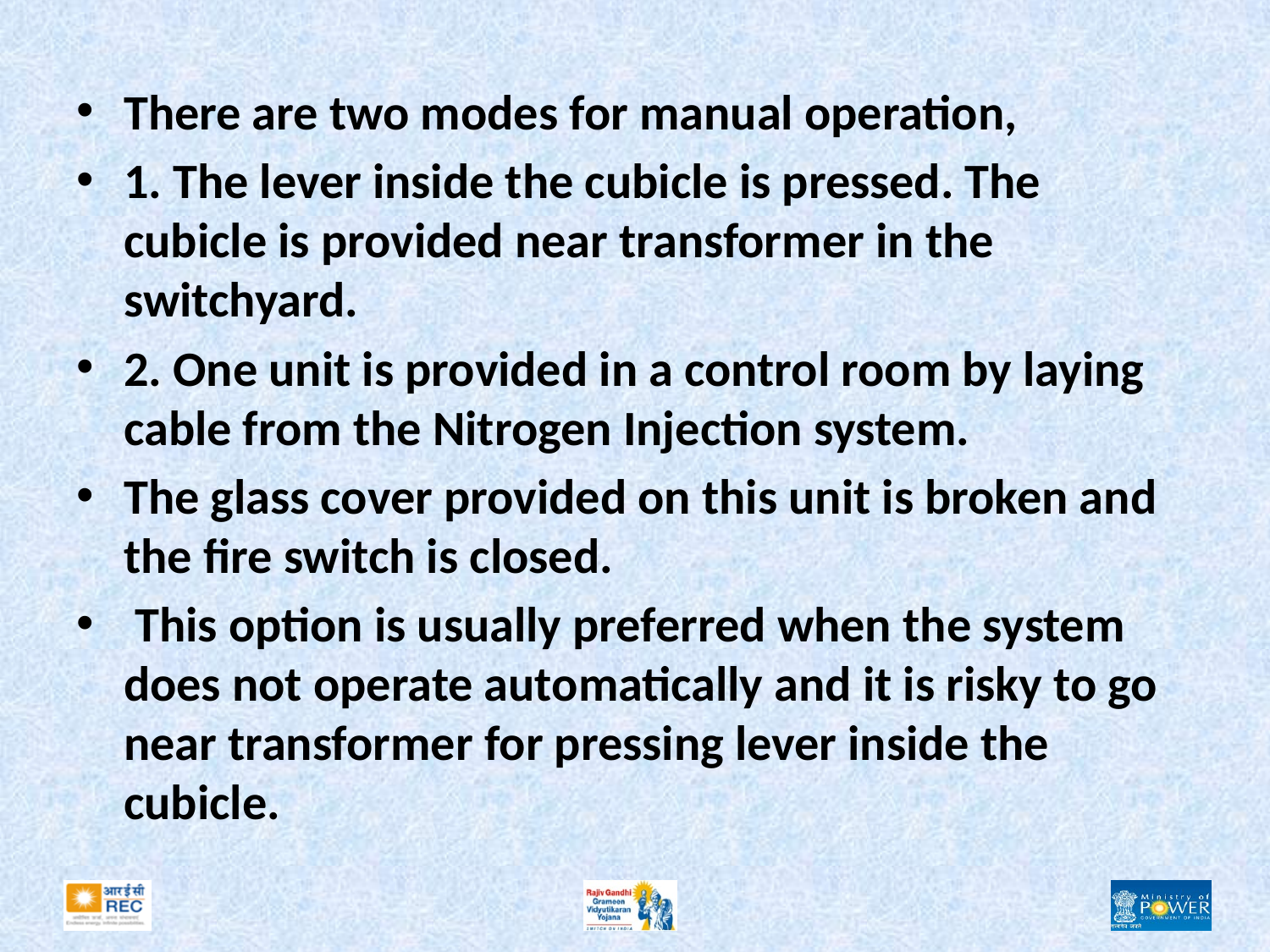

#
There are two modes for manual operation,
1. The lever inside the cubicle is pressed. The cubicle is provided near transformer in the switchyard.
2. One unit is provided in a control room by laying cable from the Nitrogen Injection system.
The glass cover provided on this unit is broken and the fire switch is closed.
 This option is usually preferred when the system does not operate automatically and it is risky to go near transformer for pressing lever inside the cubicle.